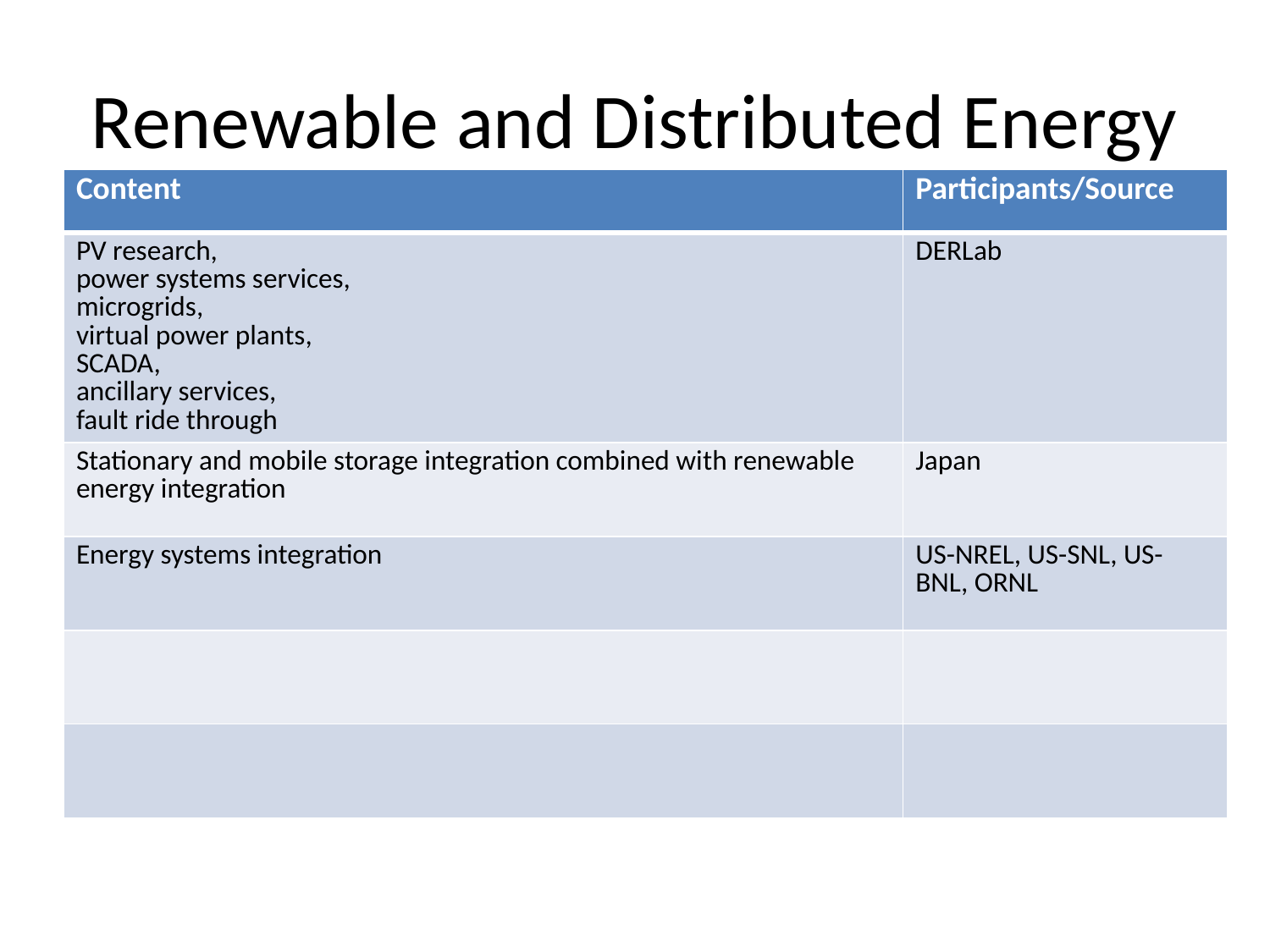

# Renewable and Distributed Energy
| Content | Participants/Source |
| --- | --- |
| PV research, power systems services, microgrids, virtual power plants, SCADA, ancillary services, fault ride through | DERLab |
| Stationary and mobile storage integration combined with renewable energy integration | Japan |
| Energy systems integration | US-NREL, US-SNL, US-BNL, ORNL |
|  |  |
|  |  |